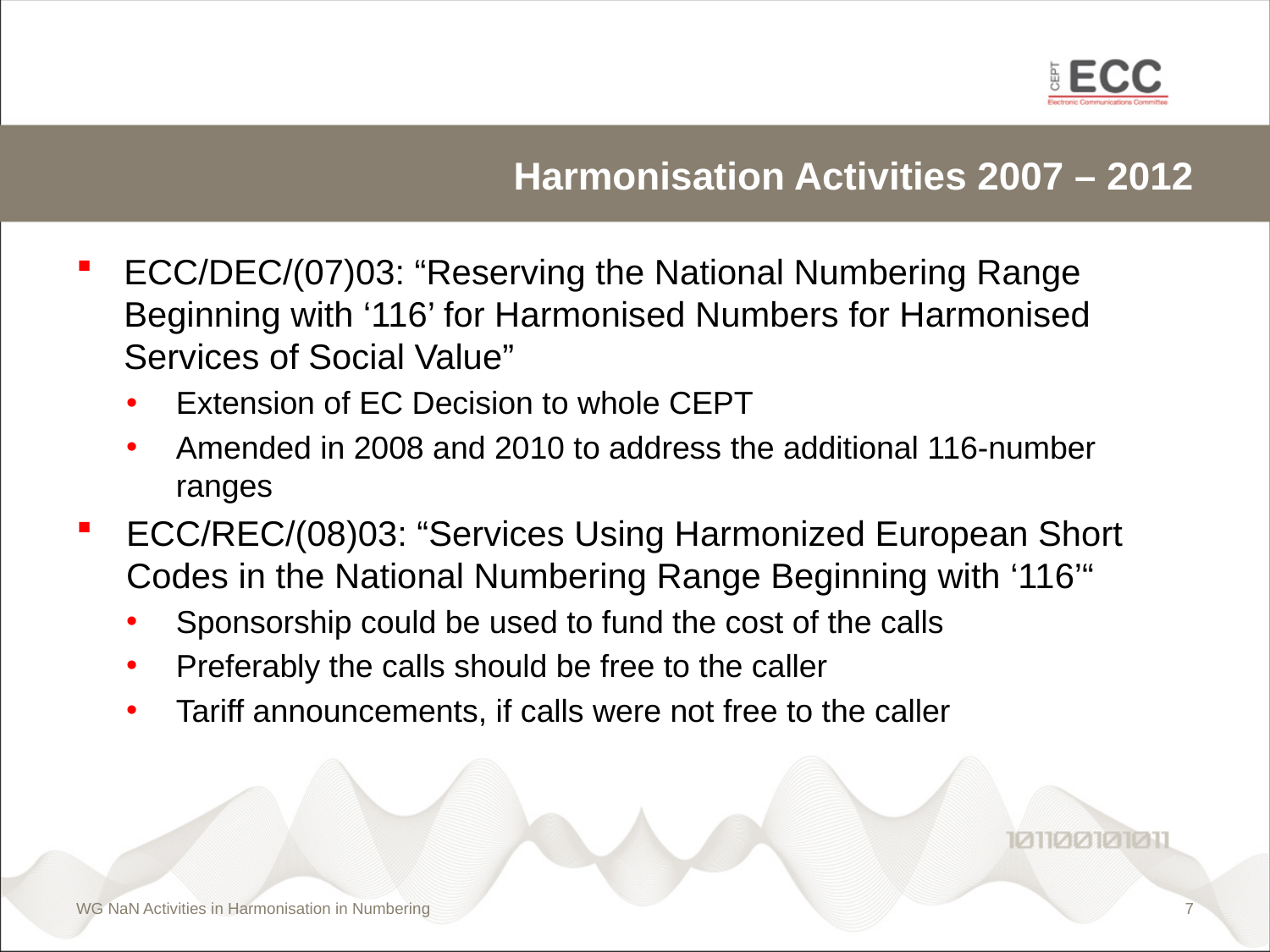

# Harmonisation Activities 2007 – 2012
ECC/DEC/(07)03: “Reserving the National Numbering Range Beginning with ‘116’ for Harmonised Numbers for Harmonised Services of Social Value”
Extension of EC Decision to whole CEPT
Amended in 2008 and 2010 to address the additional 116-number ranges
ECC/REC/(08)03: “Services Using Harmonized European Short Codes in the National Numbering Range Beginning with ‘116’“
Sponsorship could be used to fund the cost of the calls
Preferably the calls should be free to the caller
Tariff announcements, if calls were not free to the caller
WG NaN Activities in Harmonisation in Numbering
7